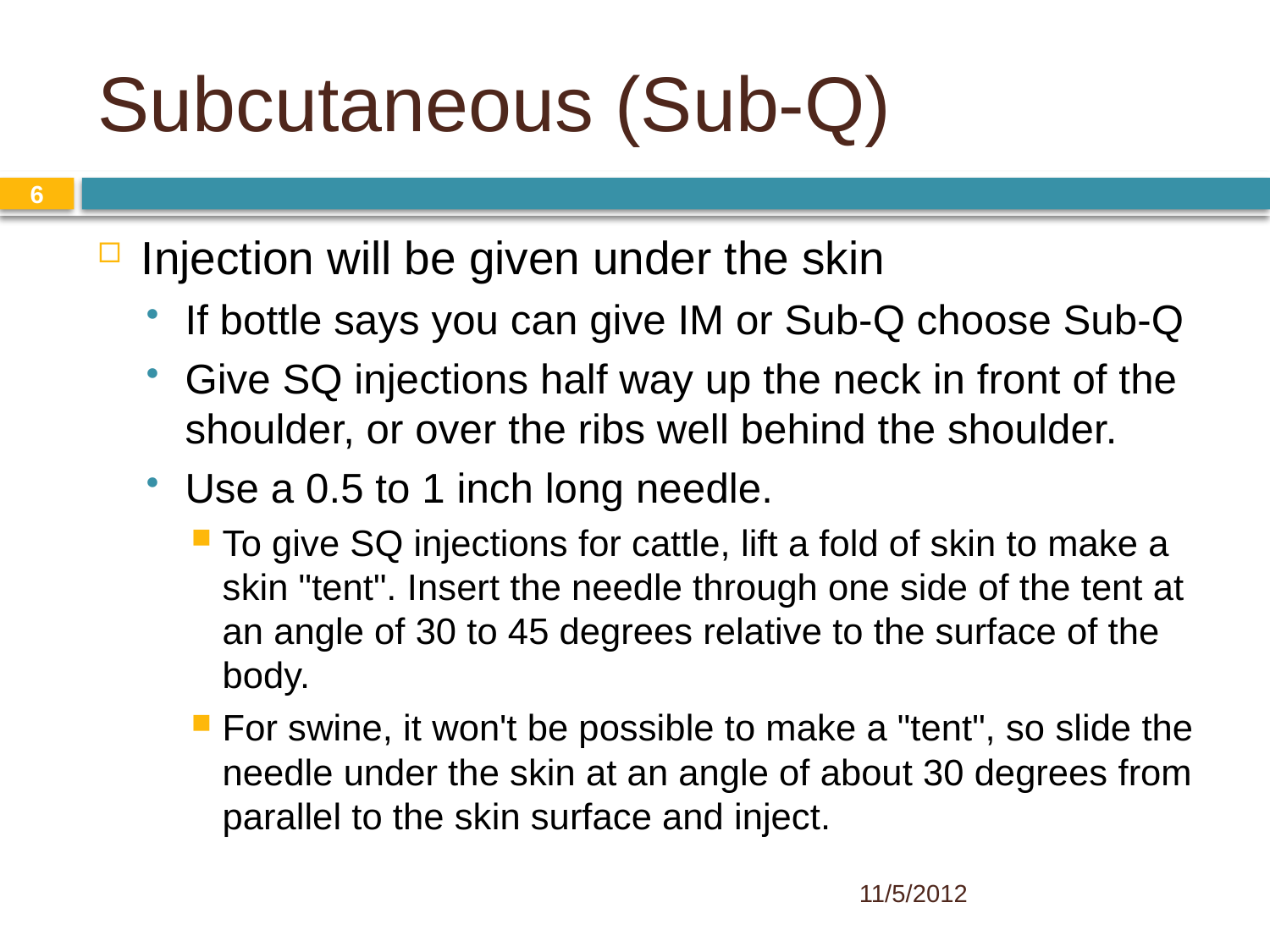

# Subcutaneous (Sub-Q)
6
Injection will be given under the skin
If bottle says you can give IM or Sub-Q choose Sub-Q
Give SQ injections half way up the neck in front of the shoulder, or over the ribs well behind the shoulder.
Use a 0.5 to 1 inch long needle.
To give SQ injections for cattle, lift a fold of skin to make a skin "tent". Insert the needle through one side of the tent at an angle of 30 to 45 degrees relative to the surface of the body.
For swine, it won't be possible to make a "tent", so slide the needle under the skin at an angle of about 30 degrees from parallel to the skin surface and inject.
11/5/2012